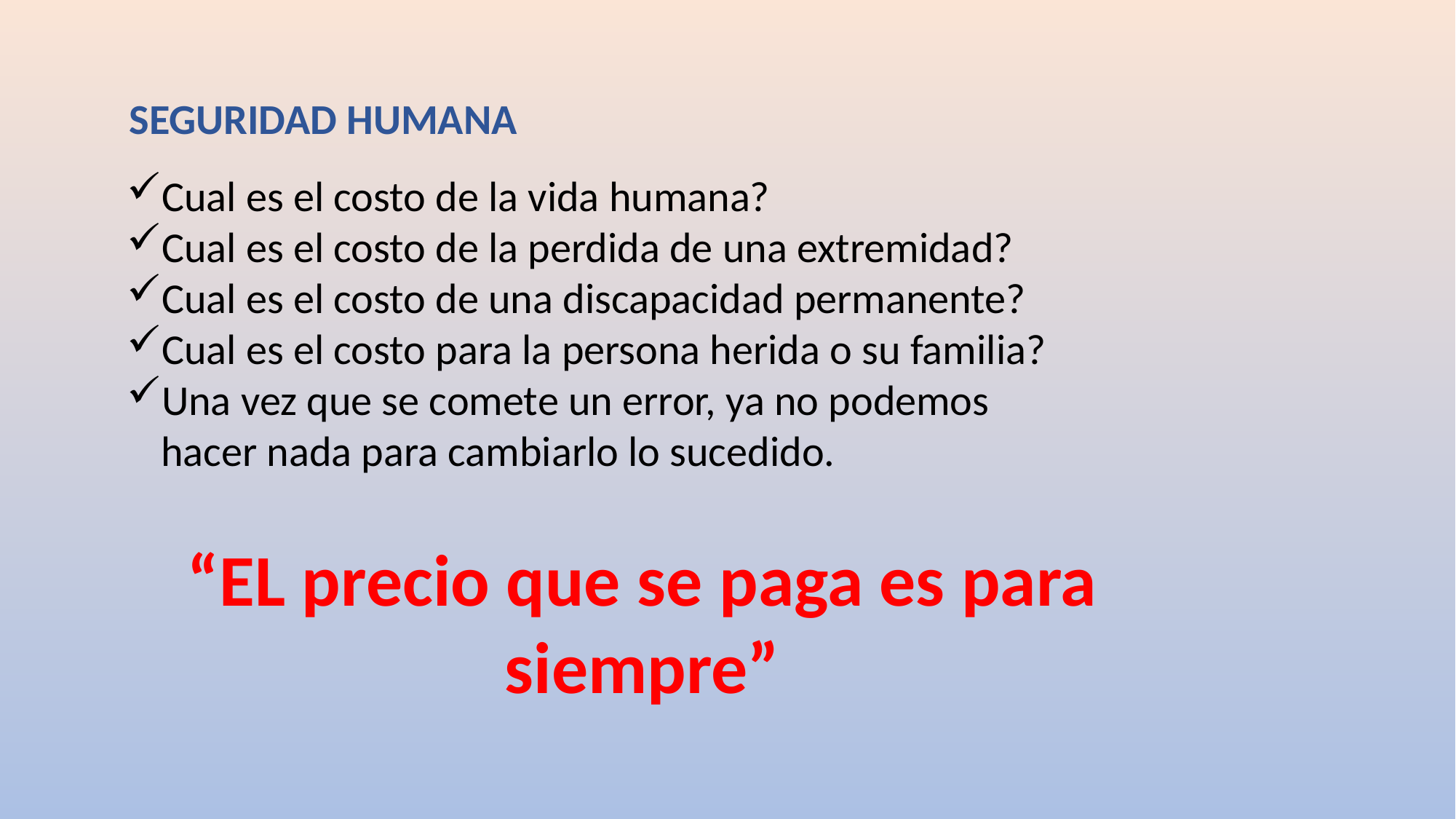

SEGURIDAD HUMANA
Cual es el costo de la vida humana?
Cual es el costo de la perdida de una extremidad?
Cual es el costo de una discapacidad permanente?
Cual es el costo para la persona herida o su familia?
Una vez que se comete un error, ya no podemos hacer nada para cambiarlo lo sucedido.
“EL precio que se paga es para siempre”